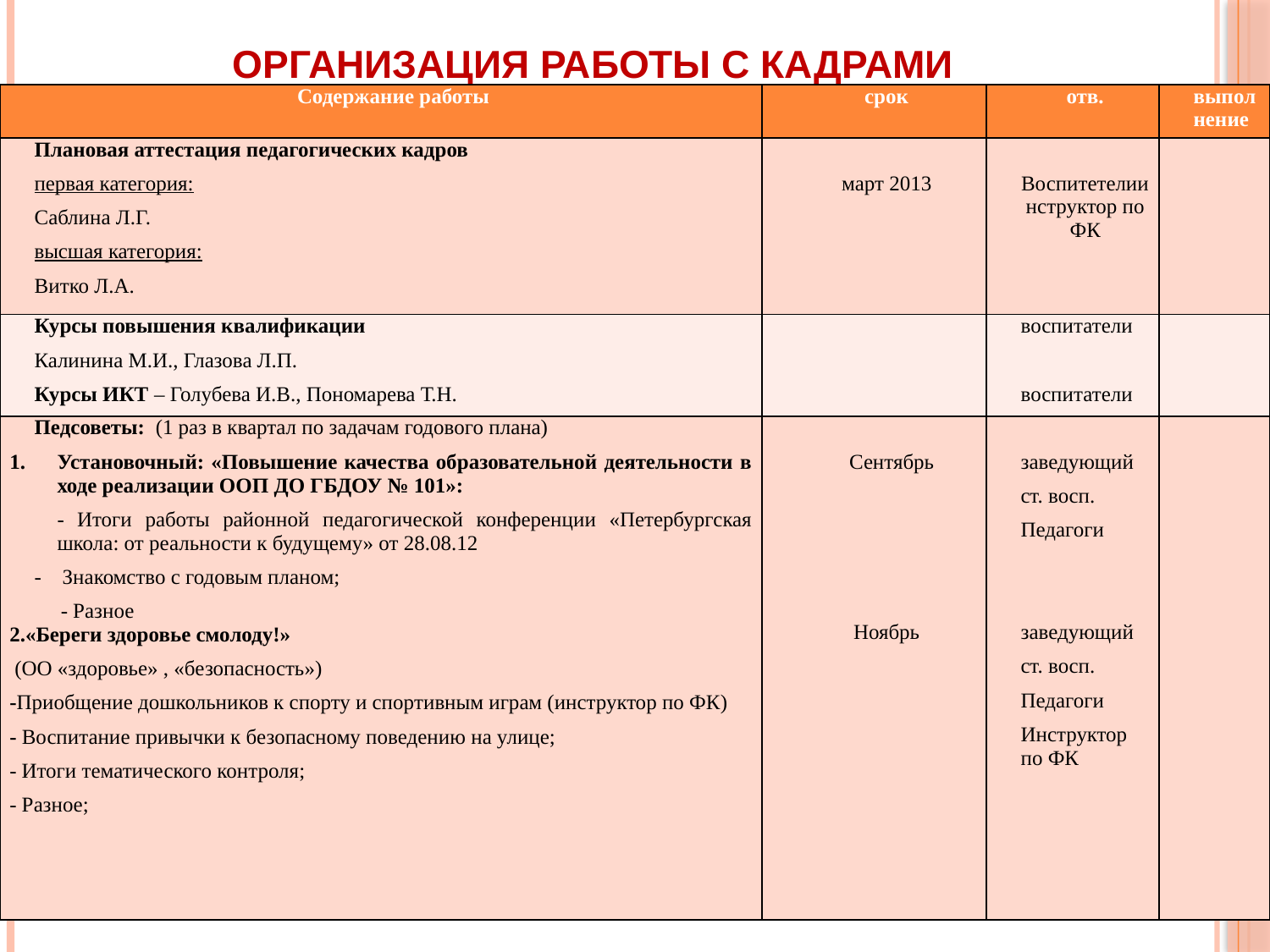

# Организация работы с кадрами
| Содержание работы | срок | отв. | выполнение |
| --- | --- | --- | --- |
| Плановая аттестация педагогических кадров первая категория: Саблина Л.Г. высшая категория: Витко Л.А. | март 2013 | Воспитетелиинструктор по ФК |  |
| Курсы повышения квалификации Калинина М.И., Глазова Л.П. Курсы ИКТ – Голубева И.В., Пономарева Т.Н. |  | воспитатели воспитатели |  |
| Педсоветы: (1 раз в квартал по задачам годового плана) Установочный: «Повышение качества образовательной деятельности в ходе реализации ООП ДО ГБДОУ № 101»: - Итоги работы районной педагогической конференции «Петербургская школа: от реальности к будущему» от 28.08.12 - Знакомство с годовым планом; - Разное 2.«Береги здоровье смолоду!» (ОО «здоровье» , «безопасность») -Приобщение дошкольников к спорту и спортивным играм (инструктор по ФК) - Воспитание привычки к безопасному поведению на улице; - Итоги тематического контроля; - Разное; | Сентябрь Ноябрь | заведующий ст. восп. Педагоги заведующий ст. восп. Педагоги Инструктор по ФК |  |